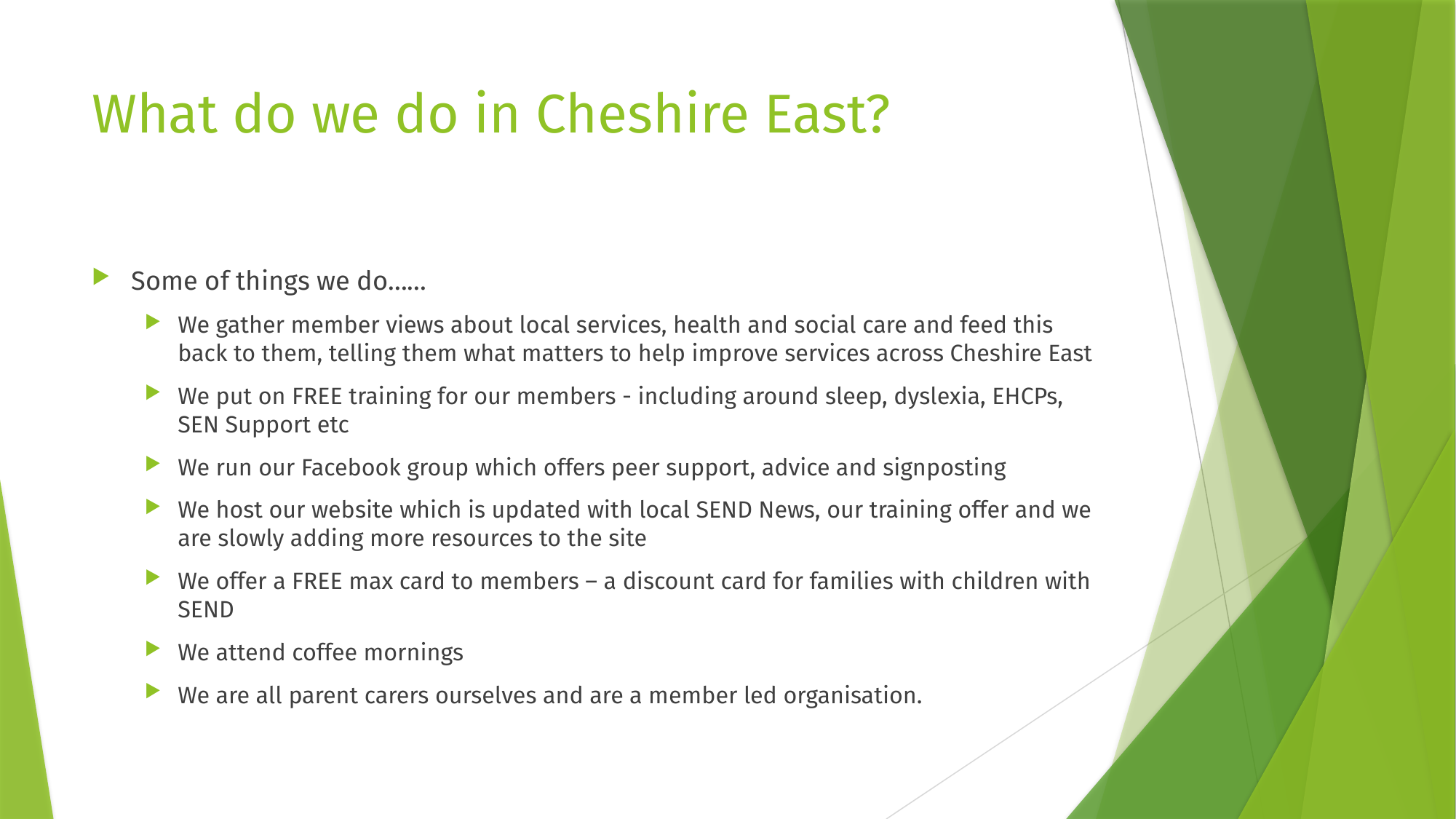

# What do we do in Cheshire East?
Some of things we do……
We gather member views about local services, health and social care and feed this back to them, telling them what matters to help improve services across Cheshire East
We put on FREE training for our members - including around sleep, dyslexia, EHCPs, SEN Support etc
We run our Facebook group which offers peer support, advice and signposting
We host our website which is updated with local SEND News, our training offer and we are slowly adding more resources to the site
We offer a FREE max card to members – a discount card for families with children with SEND
We attend coffee mornings
We are all parent carers ourselves and are a member led organisation.